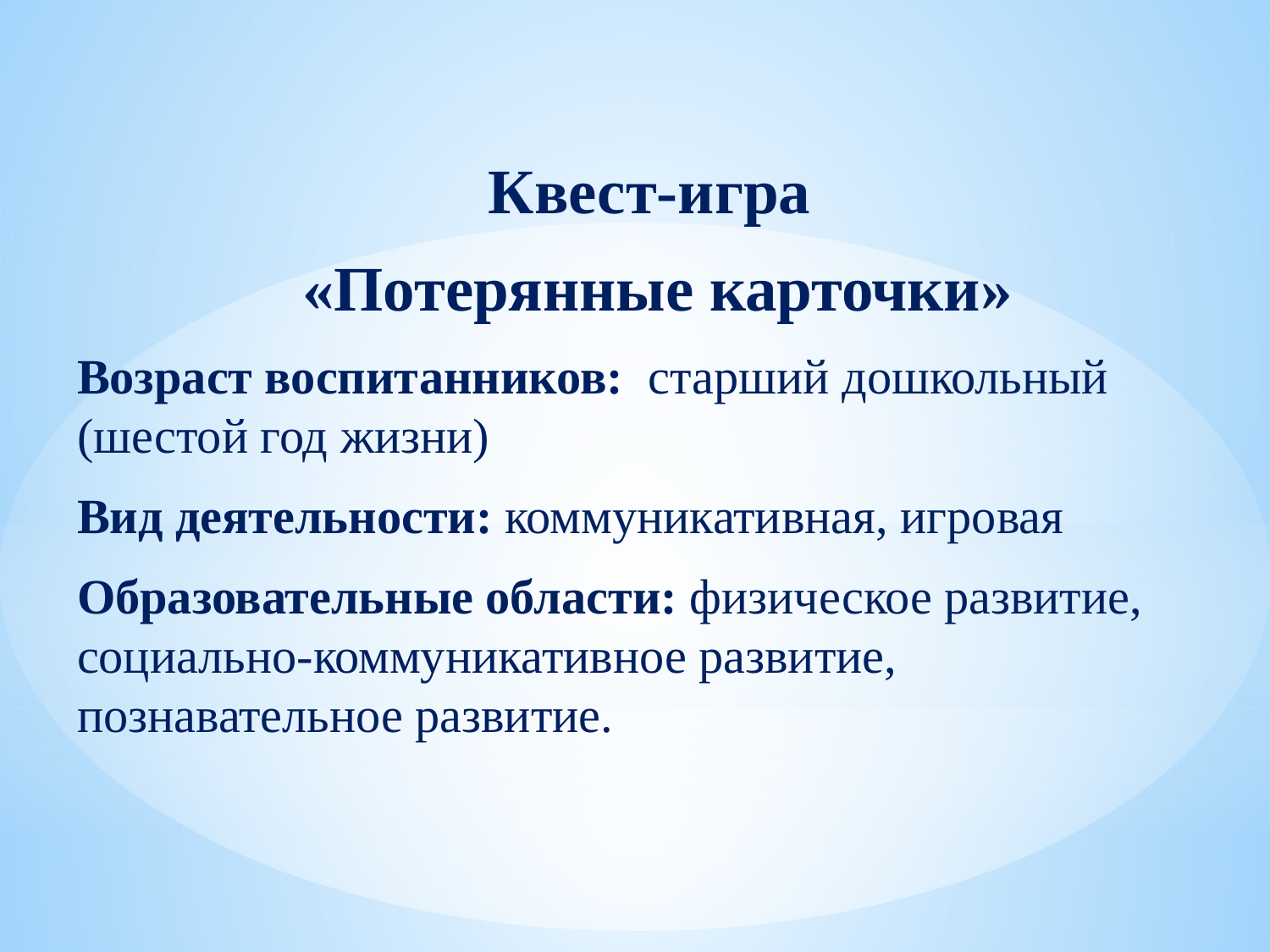

Квест-игра
 «Потерянные карточки»
Возраст воспитанников:  старший дошкольный (шестой год жизни)
Вид деятельности: коммуникативная, игровая
Образовательные области: физическое развитие, социально-коммуникативное развитие, познавательное развитие.